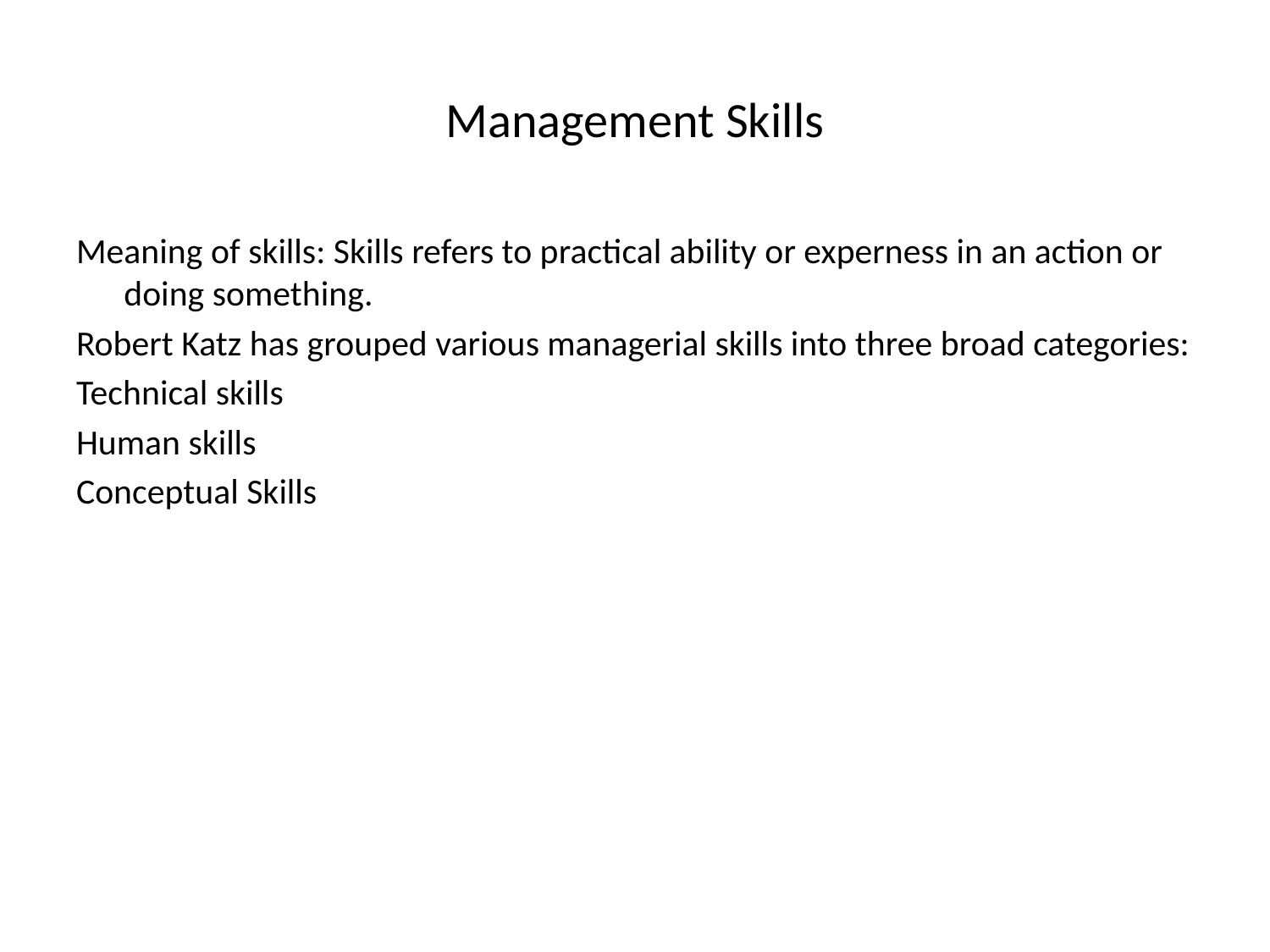

# Management Skills
Meaning of skills: Skills refers to practical ability or experness in an action or doing something.
Robert Katz has grouped various managerial skills into three broad categories:
Technical skills
Human skills
Conceptual Skills